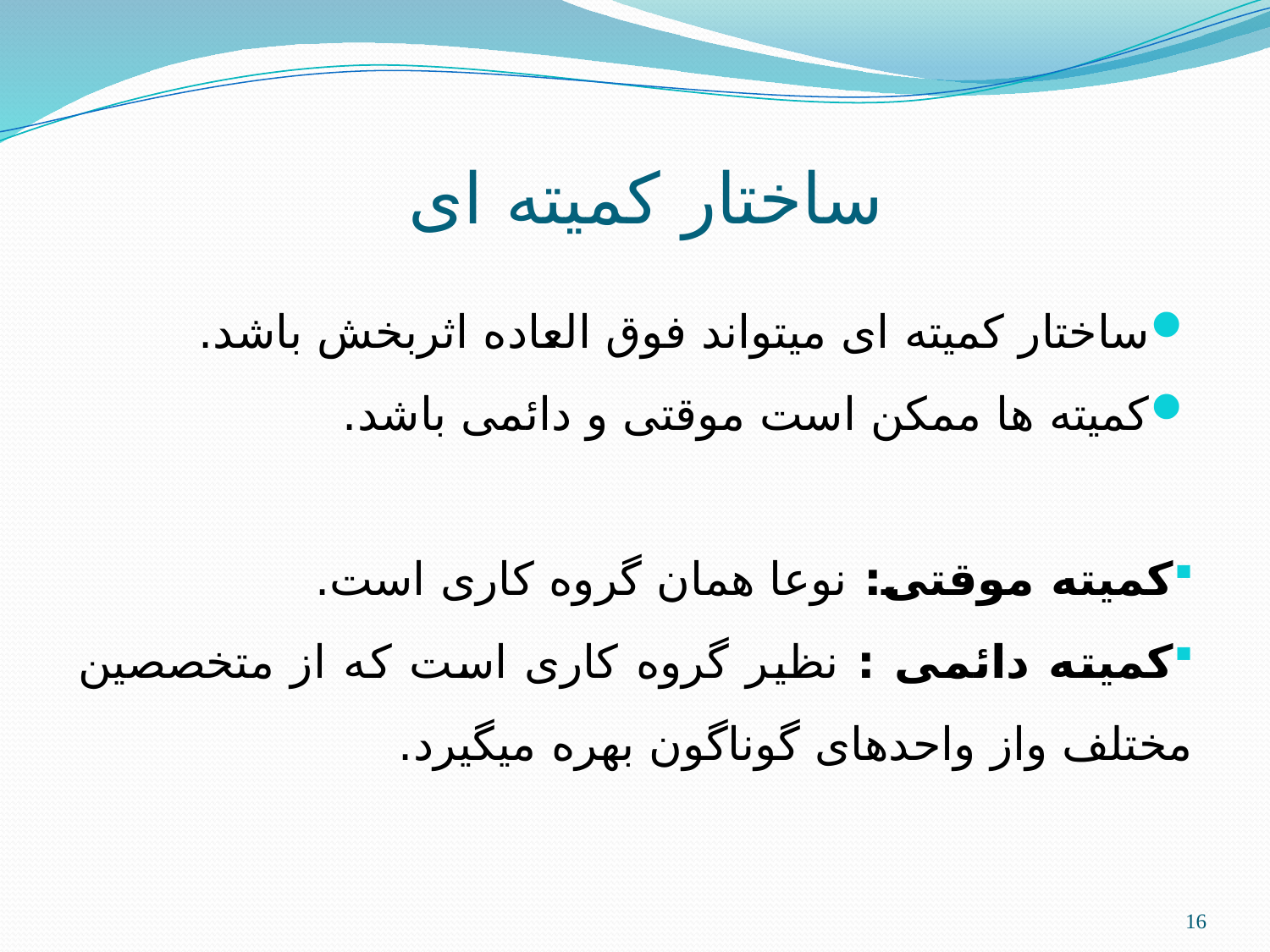

# ساختار کمیته ای
ساختار کمیته ای میتواند فوق العاده اثربخش باشد.
کمیته ها ممکن است موقتی و دائمی باشد.

کمیته موقتی: نوعا همان گروه کاری است.
کمیته دائمی : نظیر گروه کاری است که از متخصصین مختلف واز واحدهای گوناگون بهره میگیرد.
16